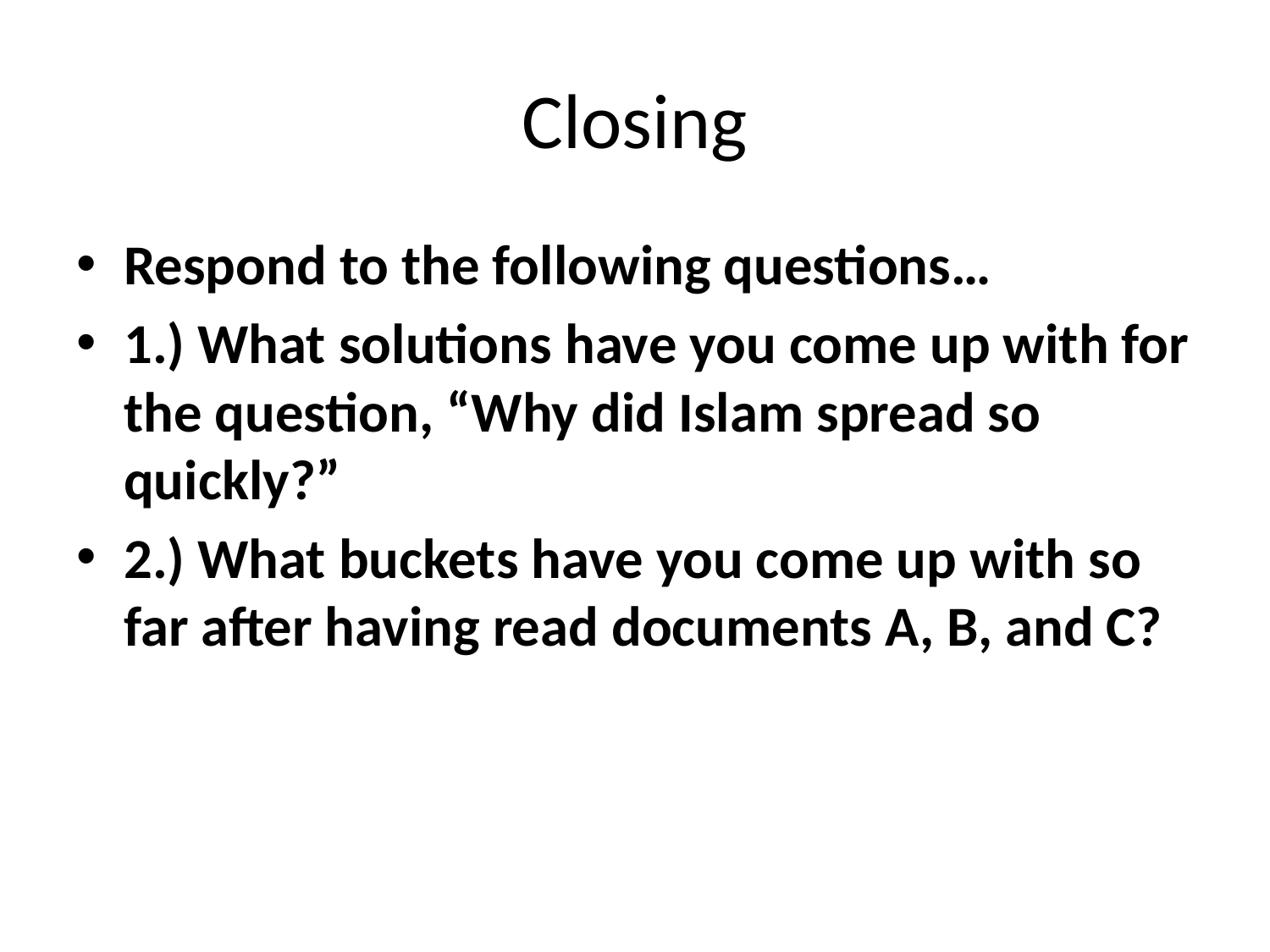

# Closing
Respond to the following questions…
1.) What solutions have you come up with for the question, “Why did Islam spread so quickly?”
2.) What buckets have you come up with so far after having read documents A, B, and C?